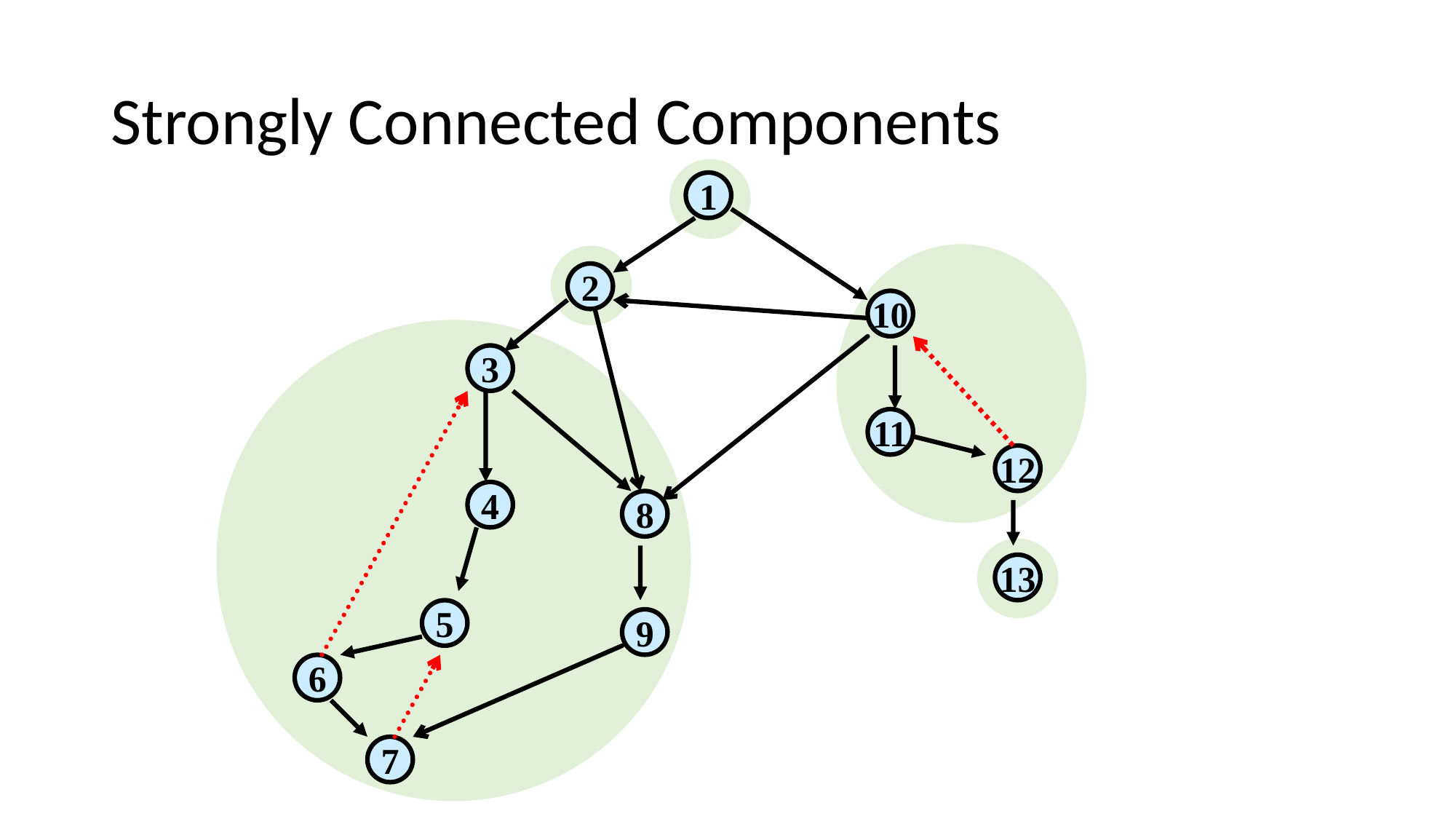

# Strongly Connected Components

1

10

11

12

2

3

4
8

5
9

6

7

13
56